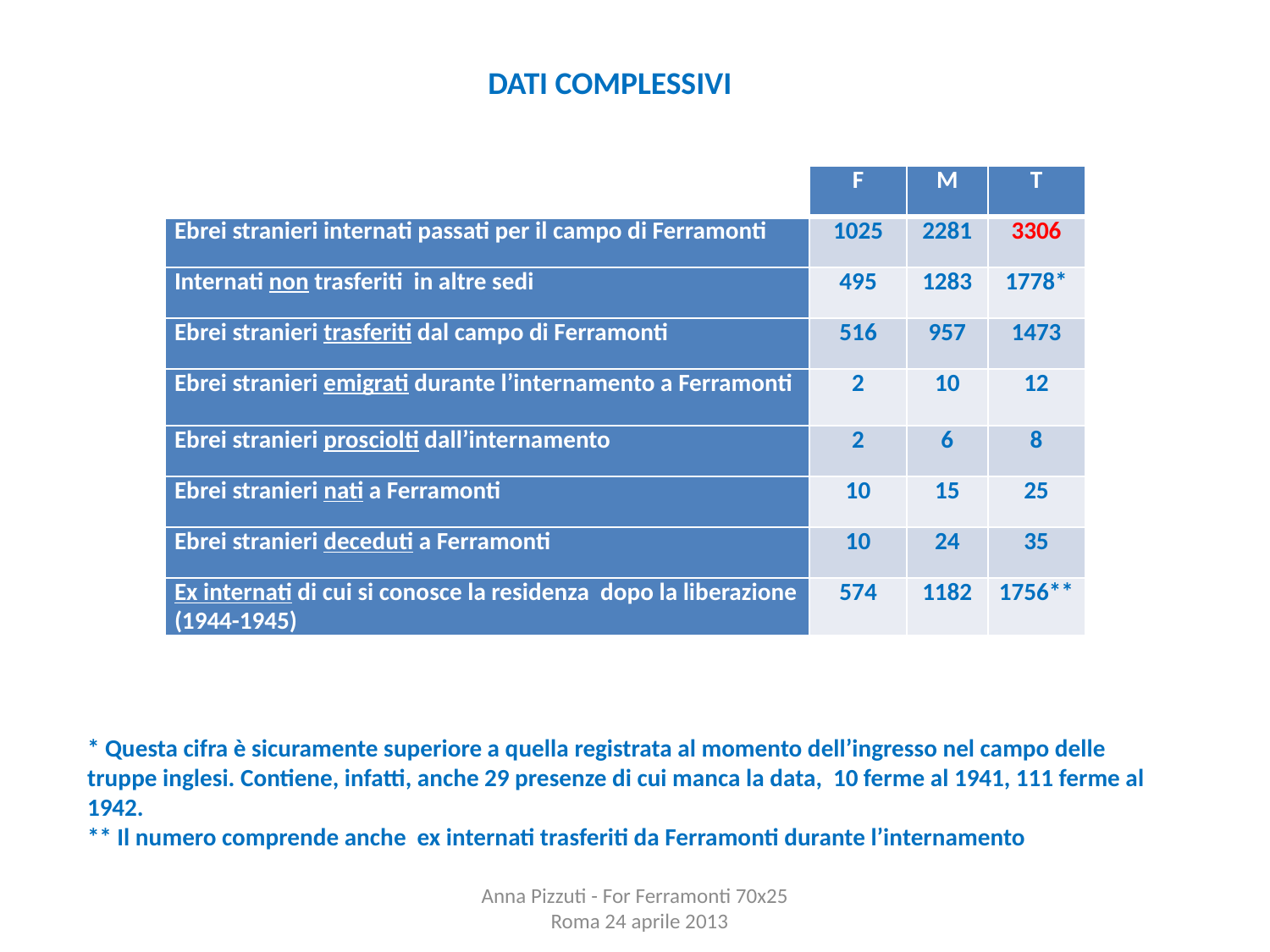

DATI COMPLESSIVI
|  | F | M | T |
| --- | --- | --- | --- |
| Ebrei stranieri internati passati per il campo di Ferramonti | 1025 | 2281 | 3306 |
| Internati non trasferiti in altre sedi | 495 | 1283 | 1778\* |
| Ebrei stranieri trasferiti dal campo di Ferramonti | 516 | 957 | 1473 |
| Ebrei stranieri emigrati durante l’internamento a Ferramonti | 2 | 10 | 12 |
| Ebrei stranieri prosciolti dall’internamento | 2 | 6 | 8 |
| Ebrei stranieri nati a Ferramonti | 10 | 15 | 25 |
| Ebrei stranieri deceduti a Ferramonti | 10 | 24 | 35 |
| Ex internati di cui si conosce la residenza dopo la liberazione (1944-1945) | 574 | 1182 | 1756\*\* |
* Questa cifra è sicuramente superiore a quella registrata al momento dell’ingresso nel campo delle truppe inglesi. Contiene, infatti, anche 29 presenze di cui manca la data,  10 ferme al 1941, 111 ferme al 1942.
** Il numero comprende anche  ex internati trasferiti da Ferramonti durante l’internamento
Anna Pizzuti - For Ferramonti 70x25
  Roma 24 aprile 2013